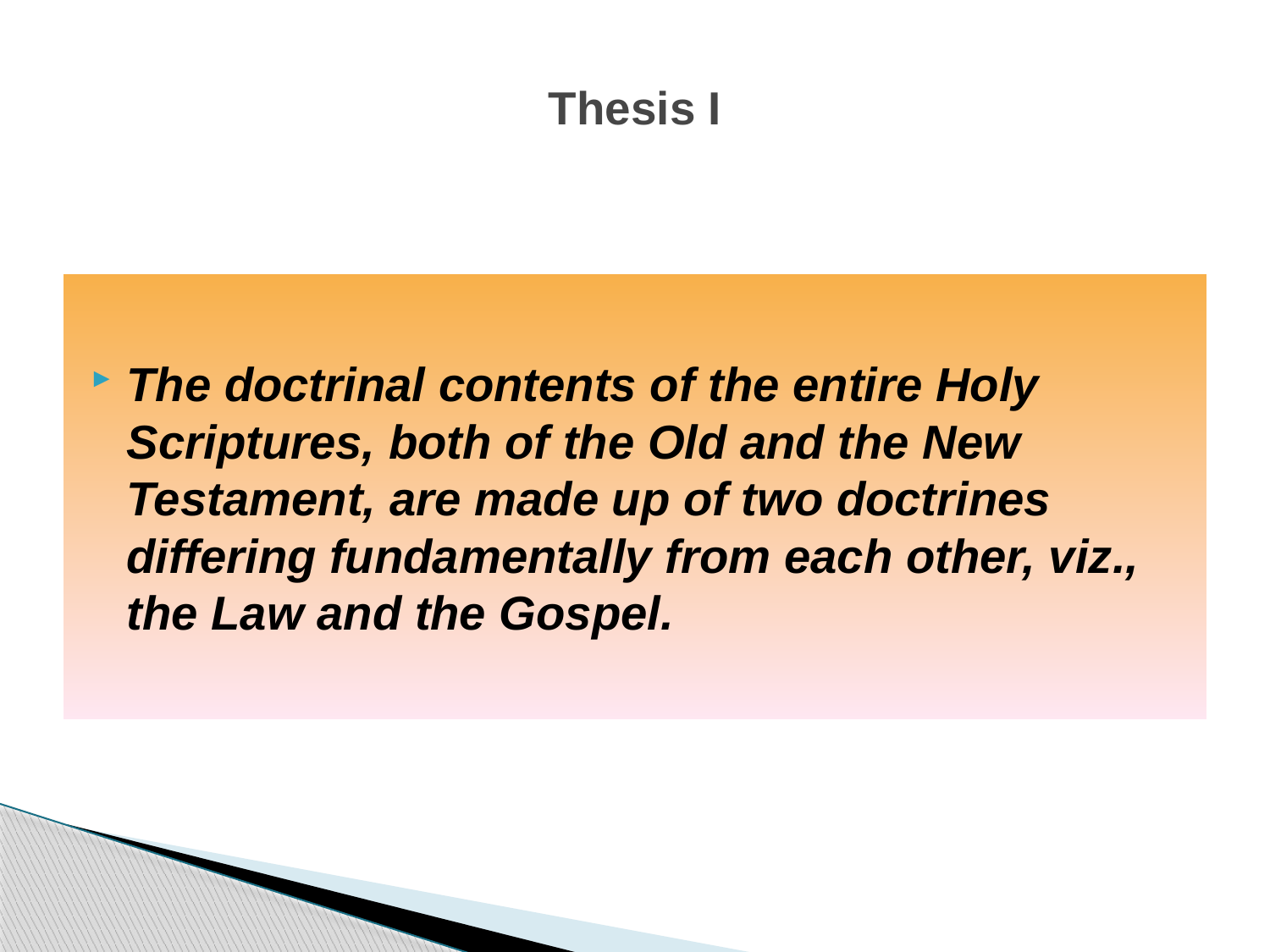

# Thesis I
The doctrinal contents of the entire Holy Scriptures, both of the Old and the New Testament, are made up of two doctrines differing fundamentally from each other, viz., the Law and the Gospel.